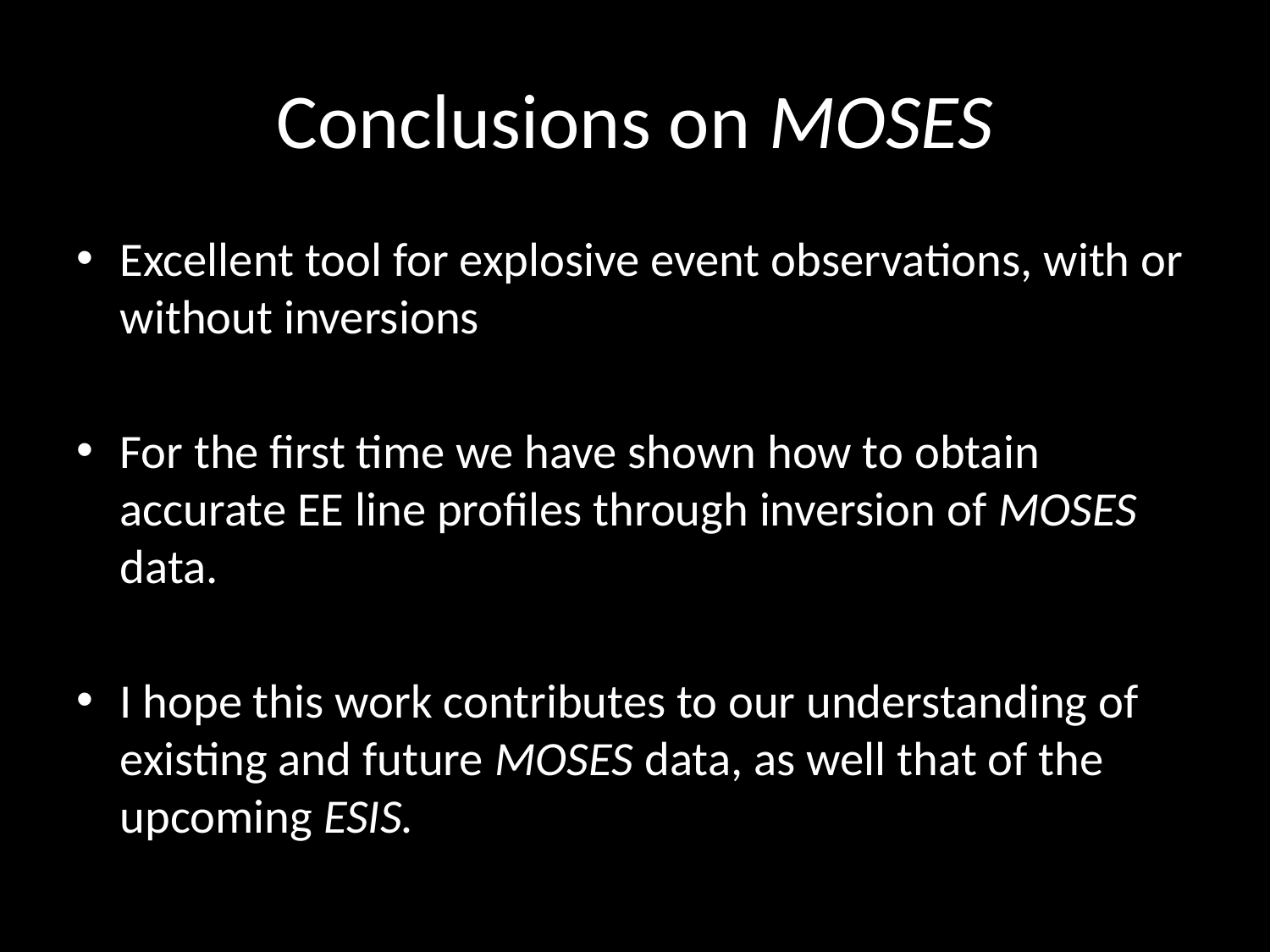

# Conclusions on MOSES
Excellent tool for explosive event observations, with or without inversions

For the first time we have shown how to obtain accurate EE line profiles through inversion of MOSES data.

I hope this work contributes to our understanding of existing and future MOSES data, as well that of the upcoming ESIS.